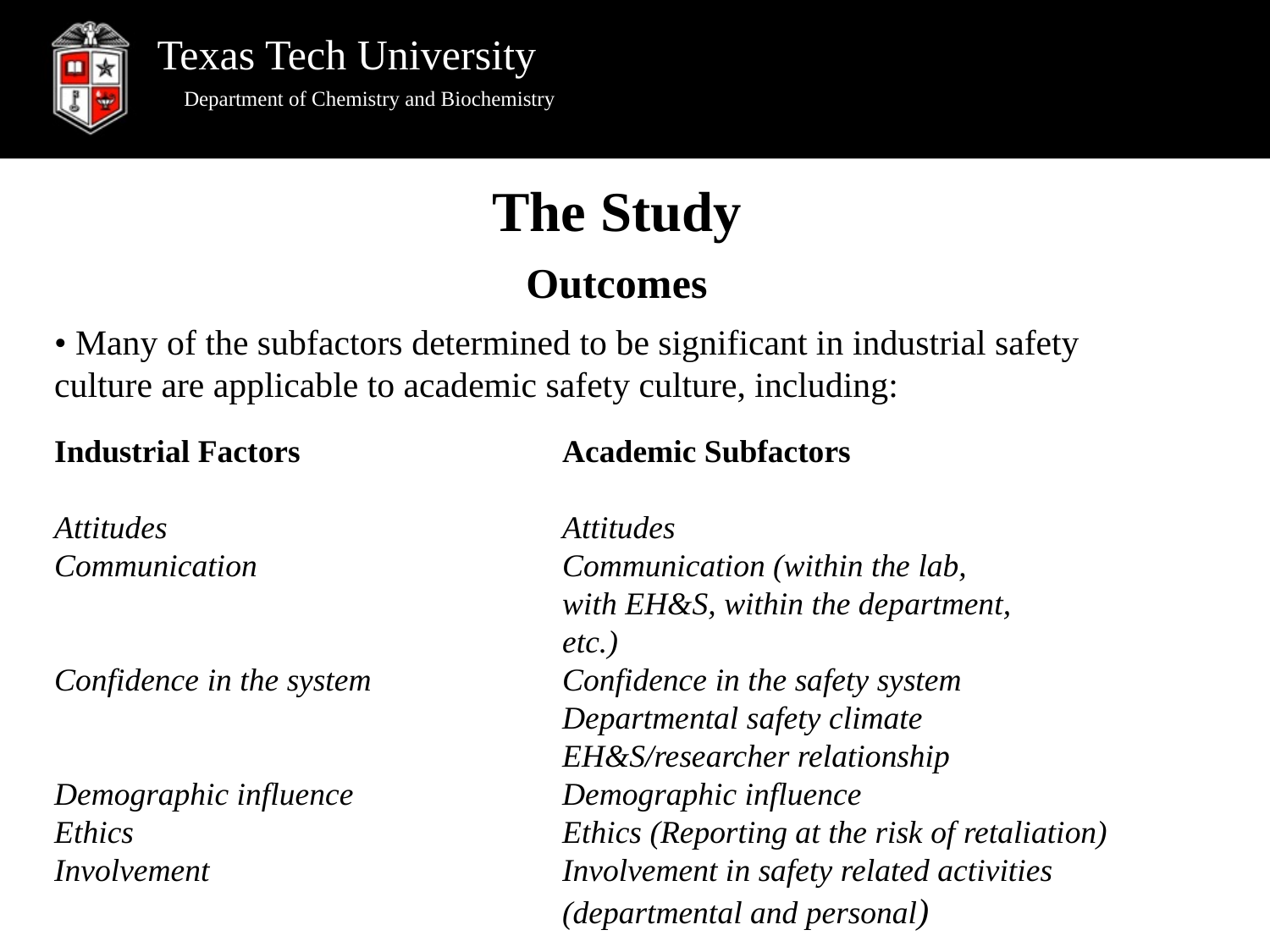

Department of Chemistry and Biochemistry
The Study
Outcomes
• Many of the subfactors determined to be significant in industrial safety culture are applicable to academic safety culture, including:
Industrial Factors 		Academic Subfactors

Attitudes 				Attitudes
Communication 			Communication (within the lab,
				with EH&S, within the department,
				etc.)
Confidence in the system 		Confidence in the safety system
				Departmental safety climate
				EH&S/researcher relationship
Demographic influence 		Demographic influence
Ethics 				Ethics (Reporting at the risk of retaliation)
Involvement 			Involvement in safety related activities
				(departmental and personal)